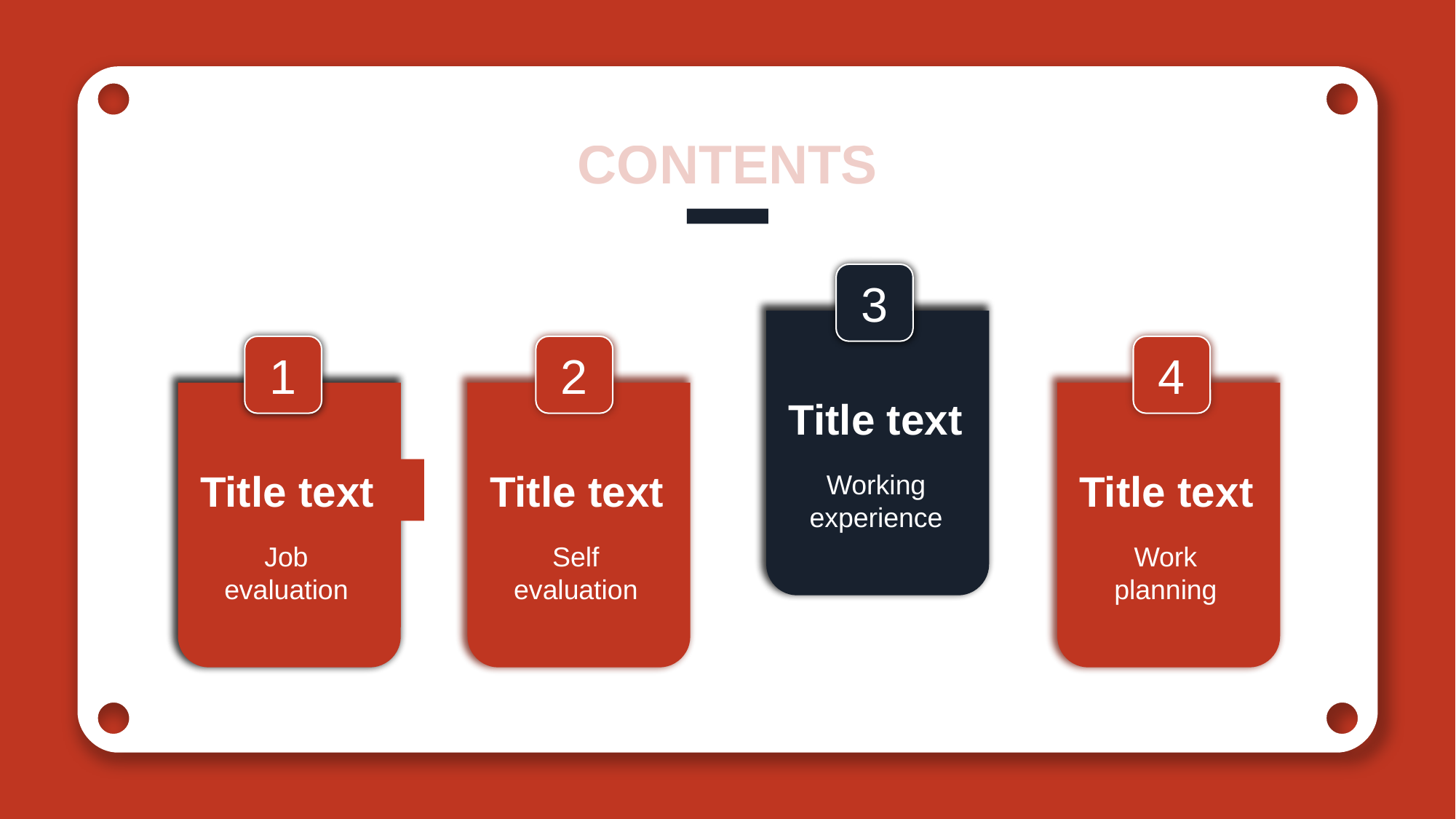

CONTENTS
CONTENTS

3

Title text
Working experience
1
2
4

Title text
Job
evaluation

Title text
Self evaluation

Title text
Work planning